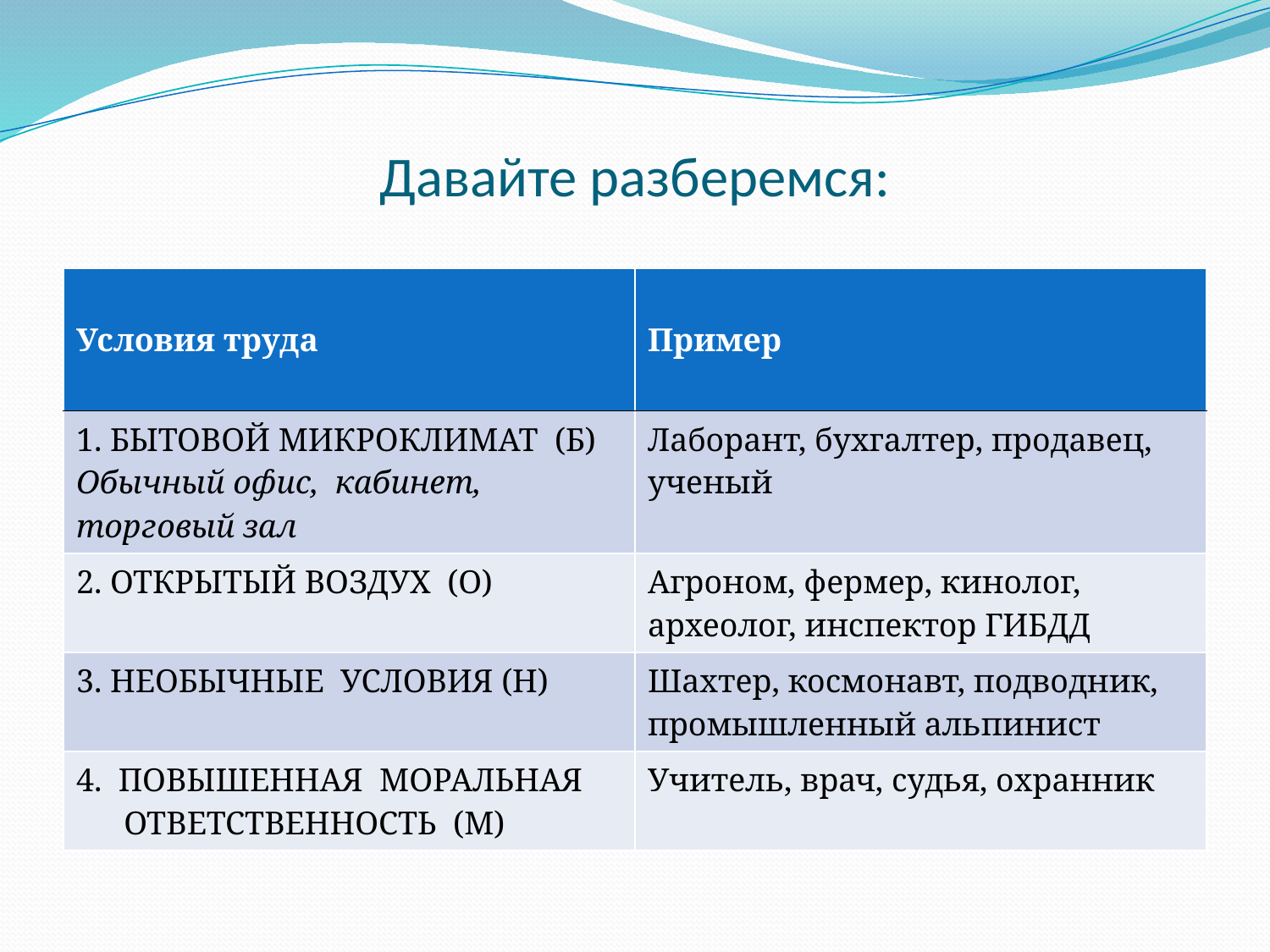

# Давайте разберемся:
| Условия труда | Пример |
| --- | --- |
| 1. БЫТОВОЙ МИКРОКЛИМАТ (Б) Обычный офис, кабинет, торговый зал | Лаборант, бухгалтер, продавец, ученый |
| 2. ОТКРЫТЫЙ ВОЗДУХ (О) | Агроном, фермер, кинолог, археолог, инспектор ГИБДД |
| 3. НЕОБЫЧНЫЕ УСЛОВИЯ (Н) | Шахтер, космонавт, подводник, промышленный альпинист |
| 4. ПОВЫШЕННАЯ МОРАЛЬНАЯ ОТВЕТСТВЕННОСТЬ (М) | Учитель, врач, судья, охранник |